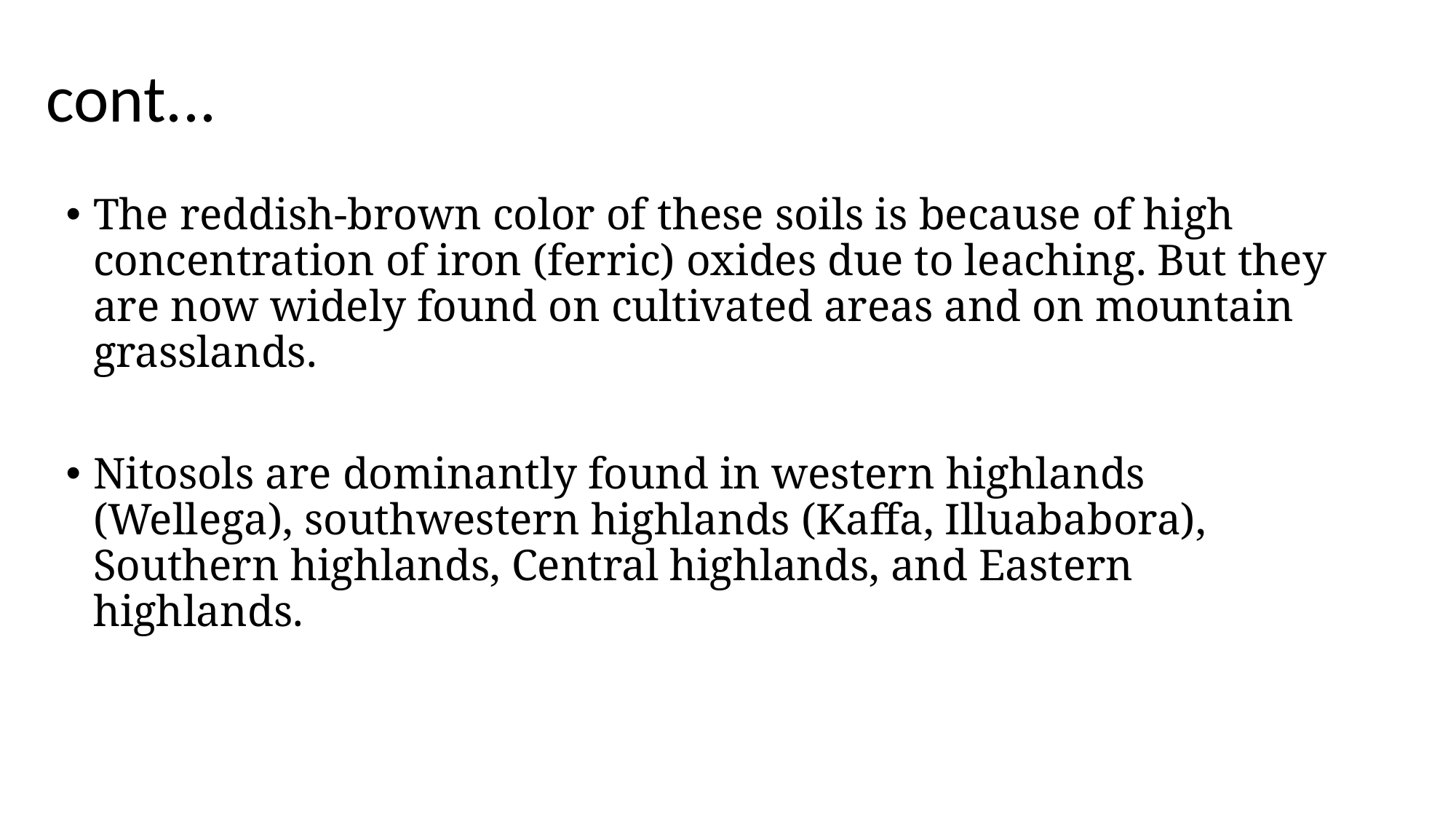

# cont...
The reddish-brown color of these soils is because of high concentration of iron (ferric) oxides due to leaching. But they are now widely found on cultivated areas and on mountain grasslands.

Nitosols are dominantly found in western highlands (Wellega), southwestern highlands (Kaffa, Illuababora), Southern highlands, Central highlands, and Eastern highlands.